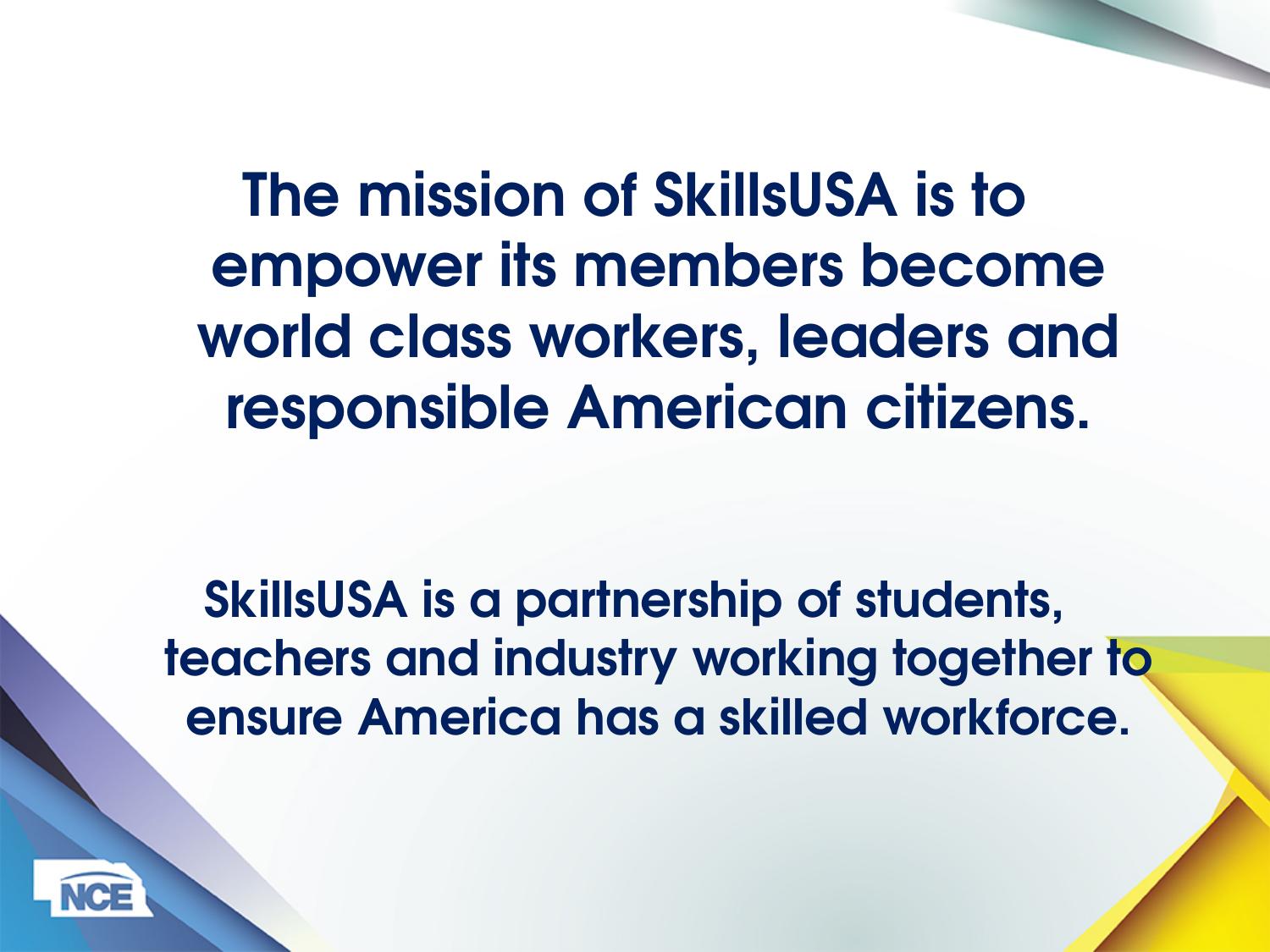

Mission Statement
The mission of SkillsUSA is to empower its members become world class workers, leaders and responsible American citizens.

SkillsUSA is a partnership of students, teachers and industry working together to ensure America has a skilled workforce.